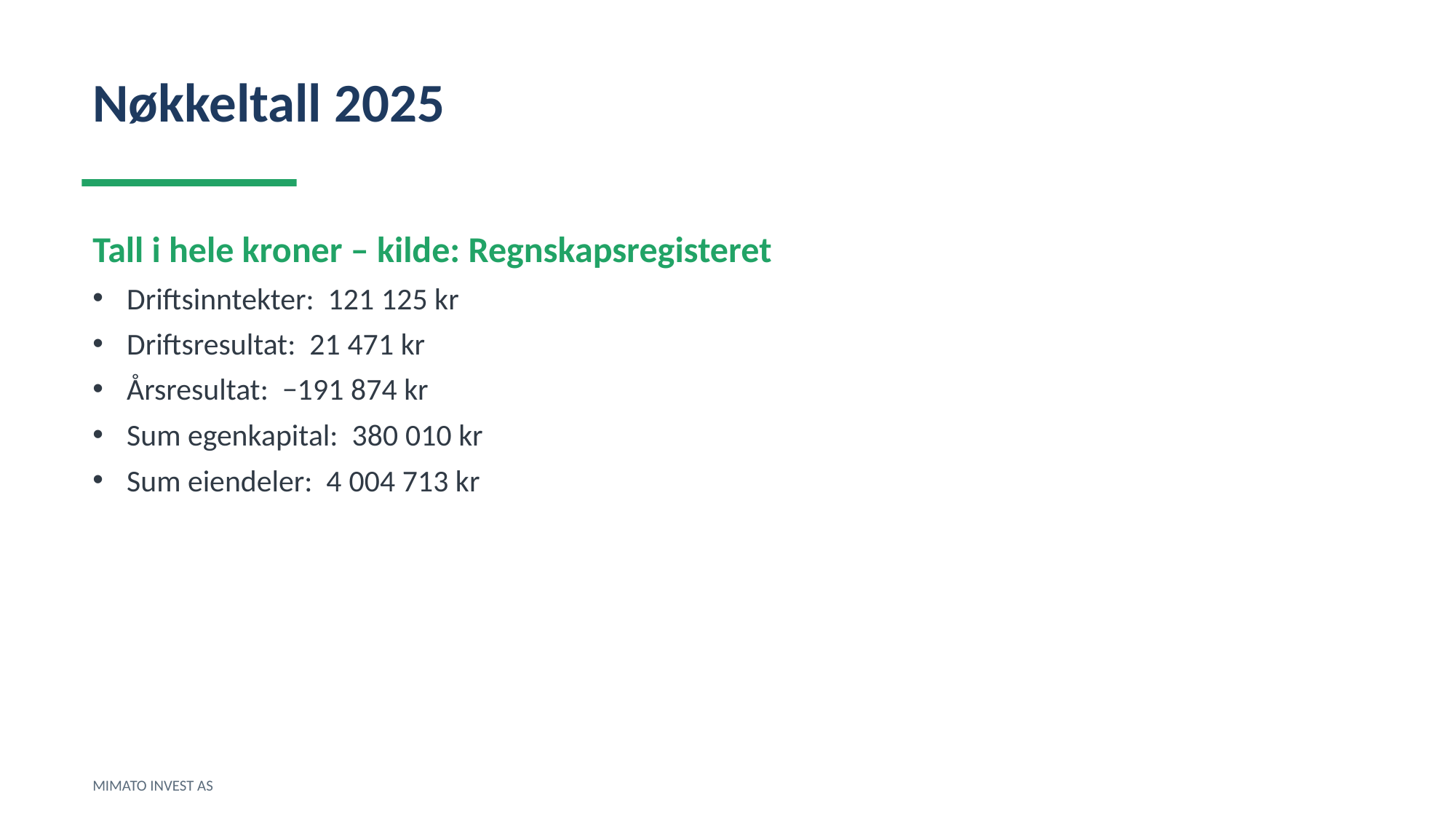

Nøkkeltall 2025

Tall i hele kroner – kilde: Regnskapsregisteret
Driftsinntekter:  121 125 kr
Driftsresultat:  21 471 kr
Årsresultat:  −191 874 kr
Sum egenkapital:  380 010 kr
Sum eiendeler:  4 004 713 kr
MIMATO INVEST AS